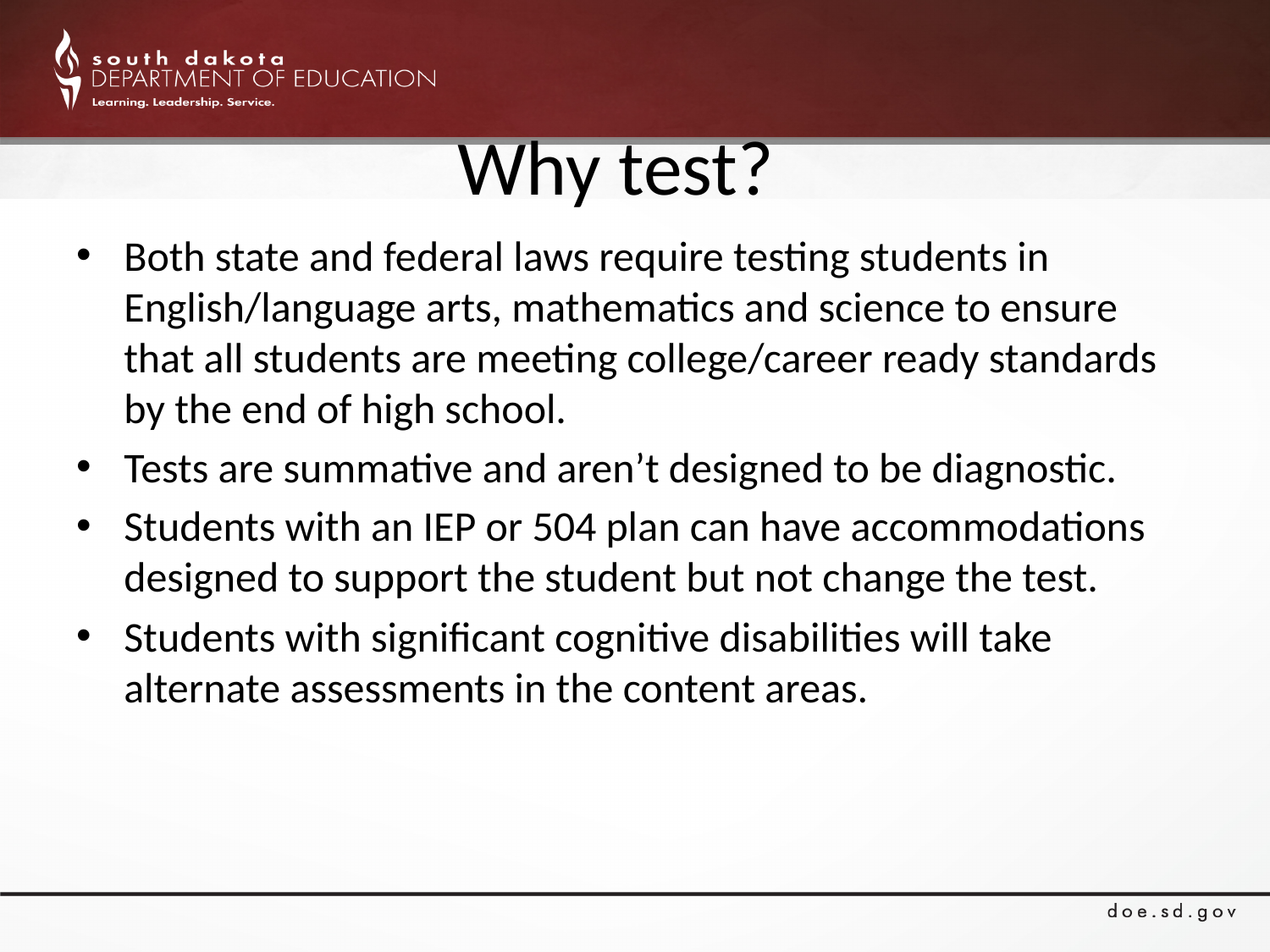

# Why test?
Both state and federal laws require testing students in English/language arts, mathematics and science to ensure that all students are meeting college/career ready standards by the end of high school.
Tests are summative and aren’t designed to be diagnostic.
Students with an IEP or 504 plan can have accommodations designed to support the student but not change the test.
Students with significant cognitive disabilities will take alternate assessments in the content areas.